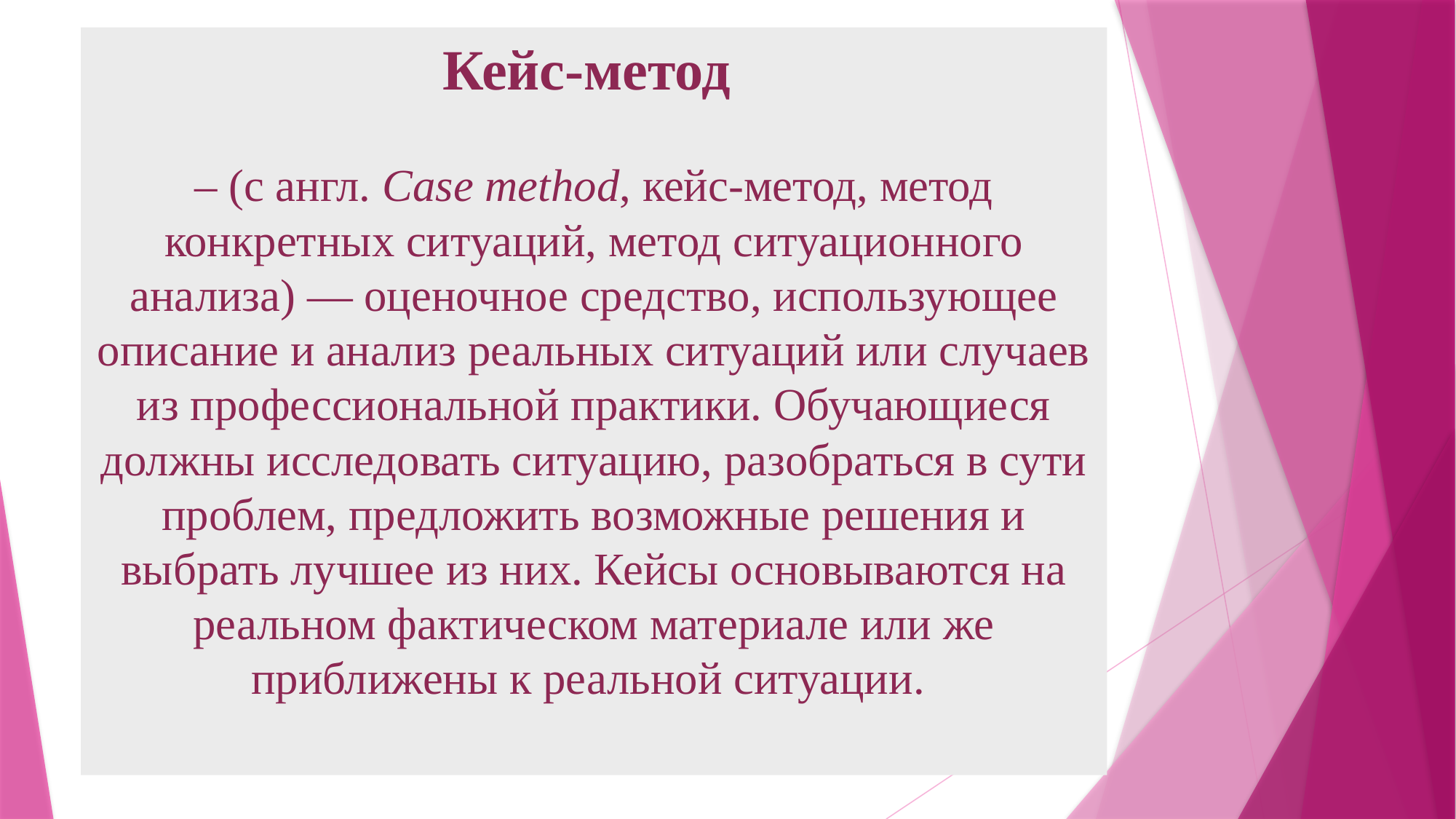

# Кейс-метод – (с англ. Case method, кейс-метод, метод конкретных ситуаций, метод ситуационного анализа) — оценочное средство, использующее описание и анализ реальных ситуаций или случаев из профессиональной практики. Обучающиеся должны исследовать ситуацию, разобраться в сути проблем, предложить возможные решения и выбрать лучшее из них. Кейсы основываются на реальном фактическом материале или же приближены к реальной ситуации.